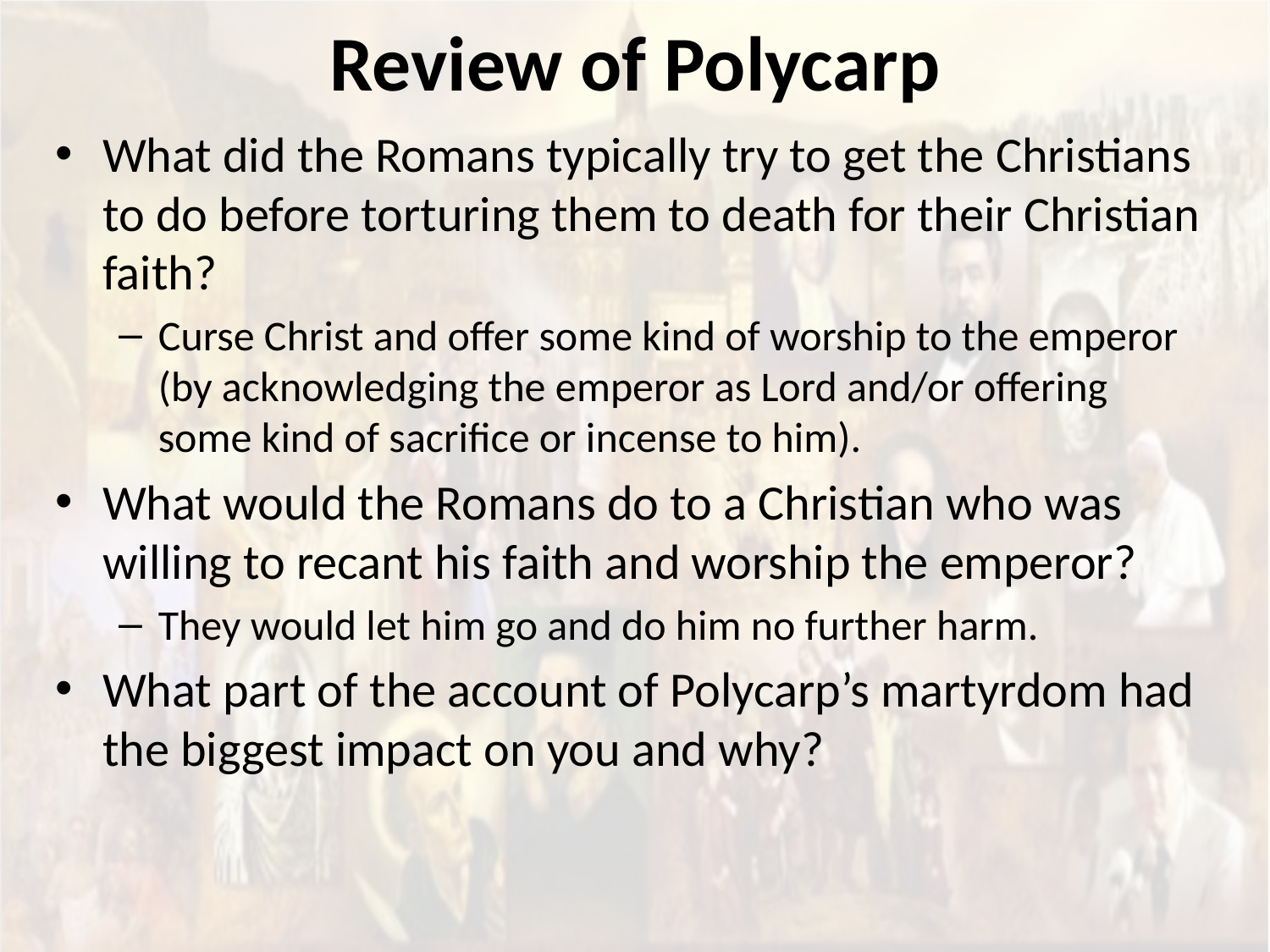

# Review of Polycarp
What did the Romans typically try to get the Christians to do before torturing them to death for their Christian faith?
Curse Christ and offer some kind of worship to the emperor (by acknowledging the emperor as Lord and/or offering some kind of sacrifice or incense to him).
What would the Romans do to a Christian who was willing to recant his faith and worship the emperor?
They would let him go and do him no further harm.
What part of the account of Polycarp’s martyrdom had the biggest impact on you and why?